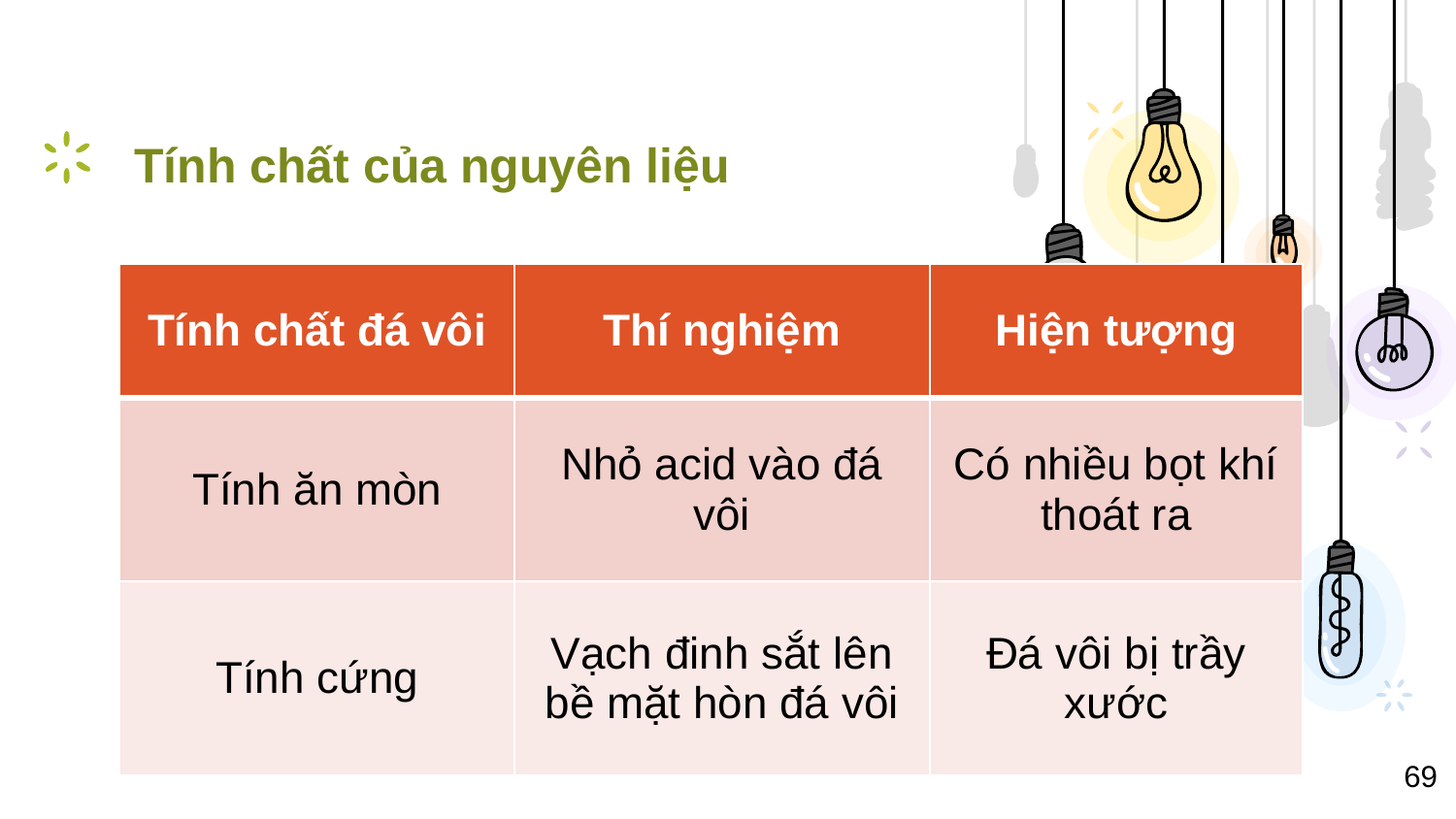

Tính chất của nguyên liệu
| Tính chất đá vôi | Thí nghiệm | Hiện tượng |
| --- | --- | --- |
| Tính ăn mòn | Nhỏ acid vào đá vôi | Có nhiều bọt khí thoát ra |
| Tính cứng | Vạch đinh sắt lên bề mặt hòn đá vôi | Đá vôi bị trầy xước |
69